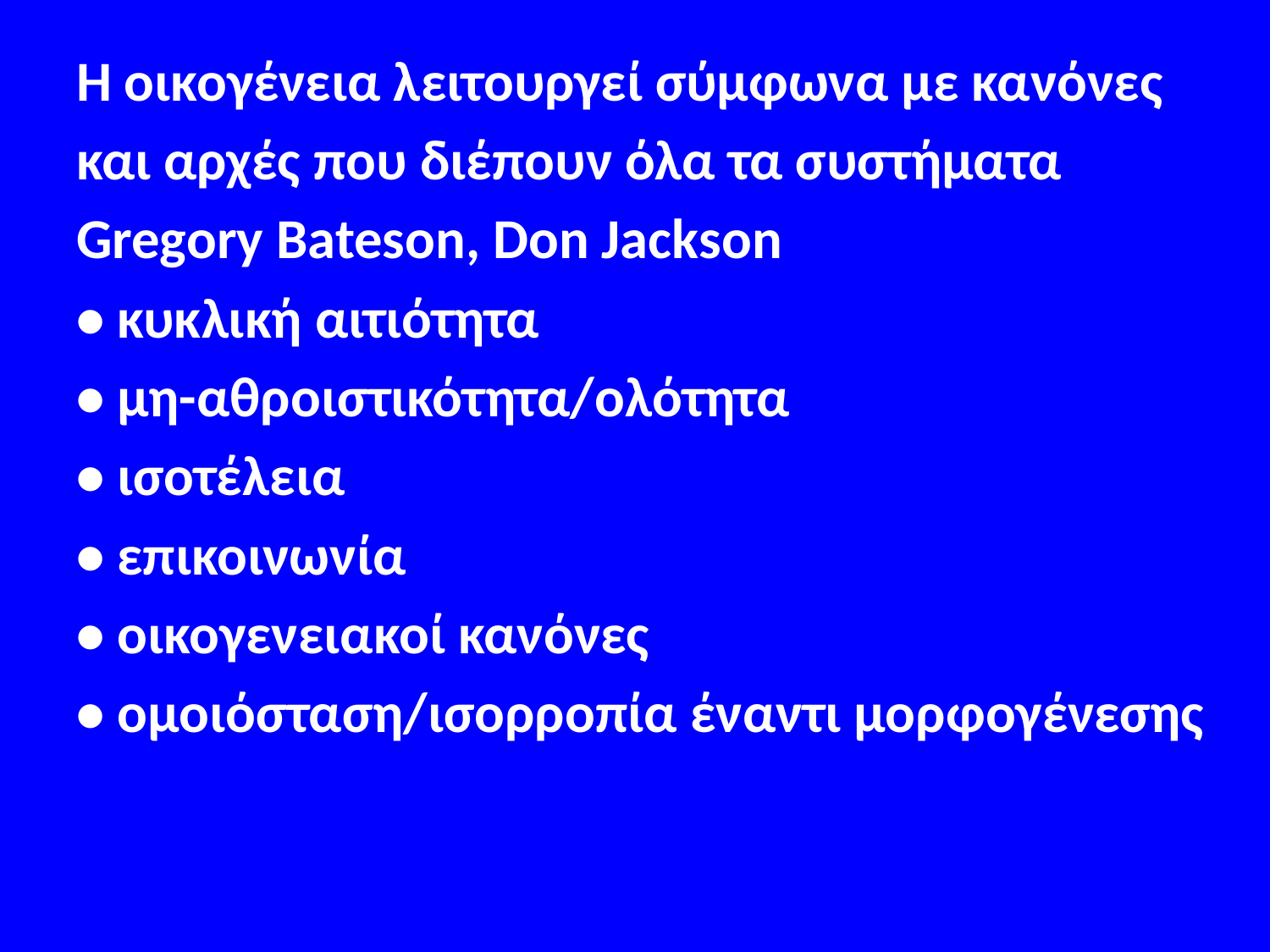

#
Η οικογένεια λειτουργεί σύμφωνα με κανόνες
και αρχές που διέπουν όλα τα συστήματα
Gregory Bateson, Don Jackson
• κυκλική αιτιότητα
• μη-αθροιστικότητα/ολότητα
• ισοτέλεια
• επικοινωνία
• οικογενειακοί κανόνες
• ομοιόσταση/ισορροπία έναντι μορφογένεσης